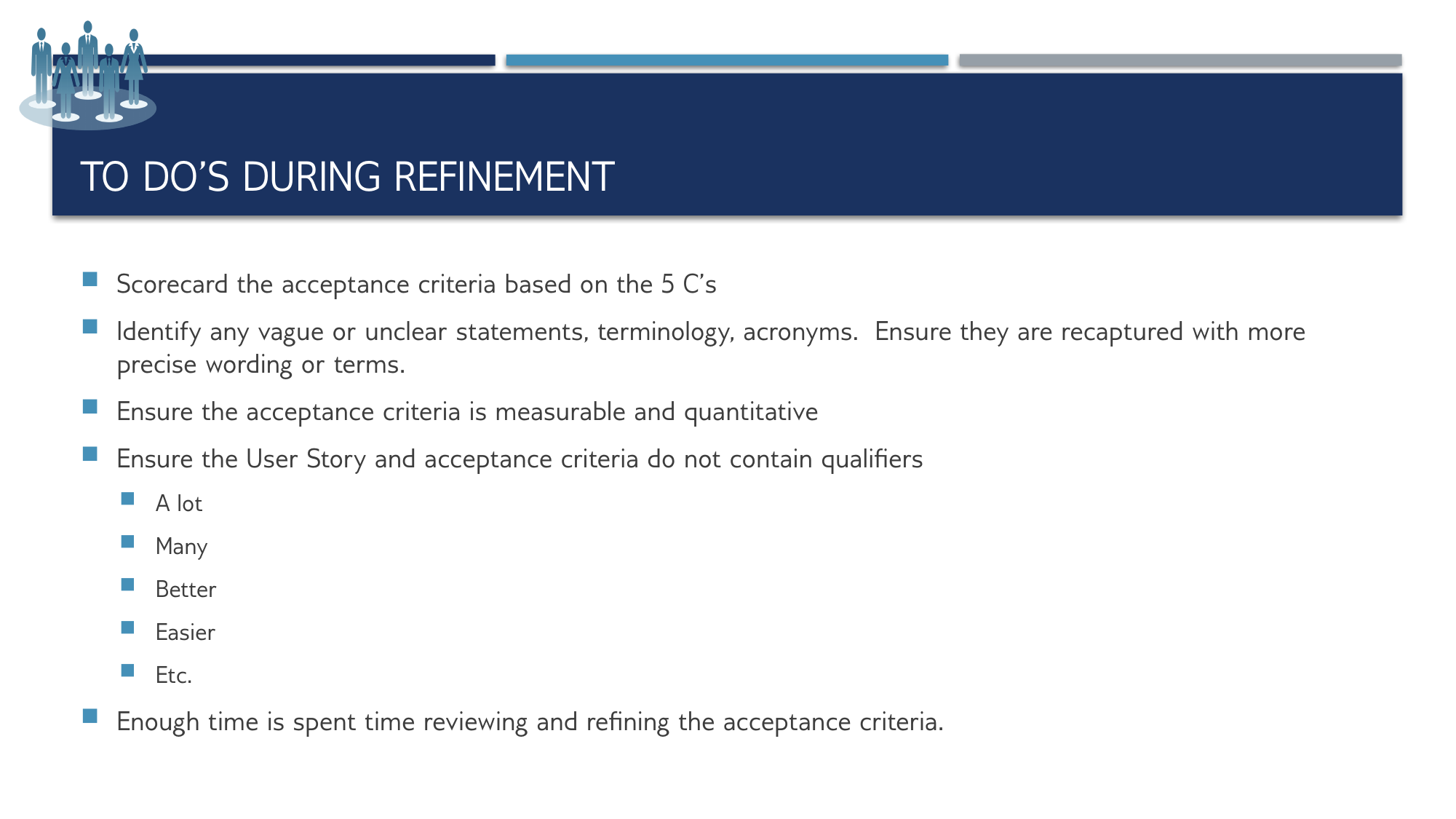

# To do’s During refinement
Scorecard the acceptance criteria based on the 5 C’s
Identify any vague or unclear statements, terminology, acronyms.  Ensure they are recaptured with more precise wording or terms.
Ensure the acceptance criteria is measurable and quantitative
Ensure the User Story and acceptance criteria do not contain qualifiers
A lot
Many
Better
Easier
Etc.
Enough time is spent time reviewing and refining the acceptance criteria.